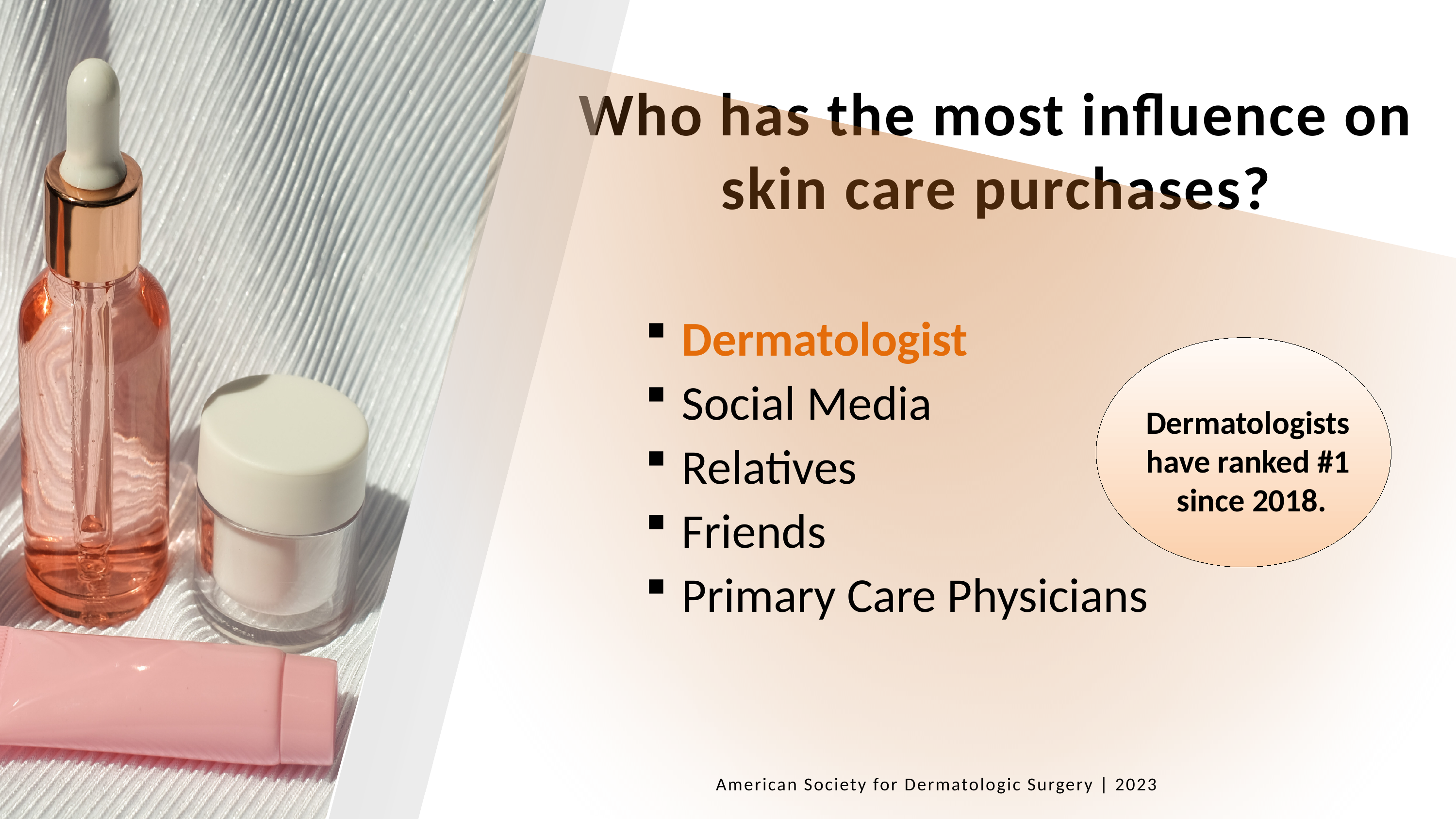

Who has the most influence on skin care purchases?
Dermatologist
Social Media
Relatives
Friends
Primary Care Physicians

Dermatologists have ranked #1
 since 2018.
American Society for Dermatologic Surgery | 2023